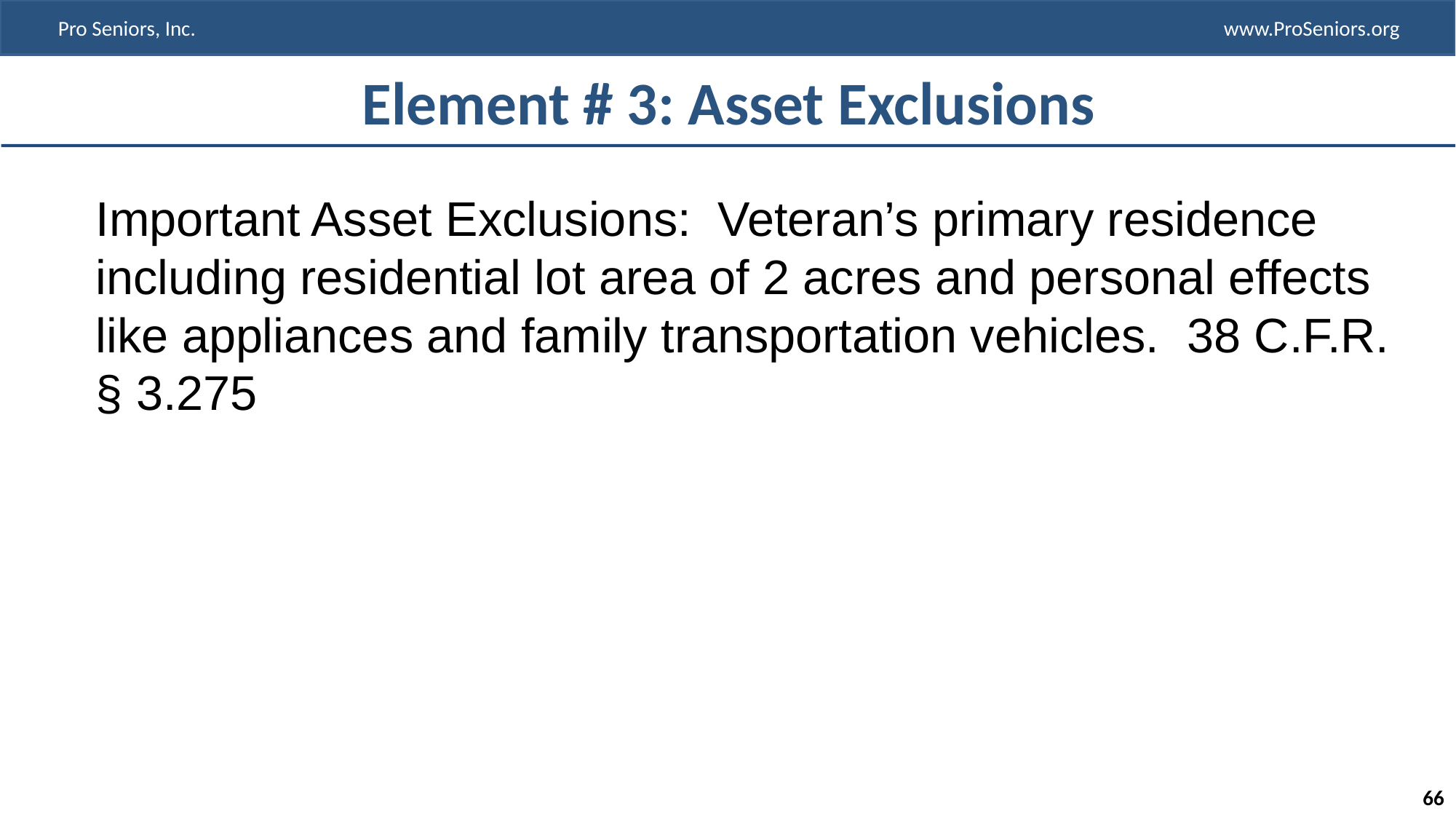

# Element # 3: Asset Exclusions
Important Asset Exclusions:  Veteran’s primary residence including residential lot area of 2 acres and personal effects like appliances and family transportation vehicles.  38 C.F.R. § 3.275

66